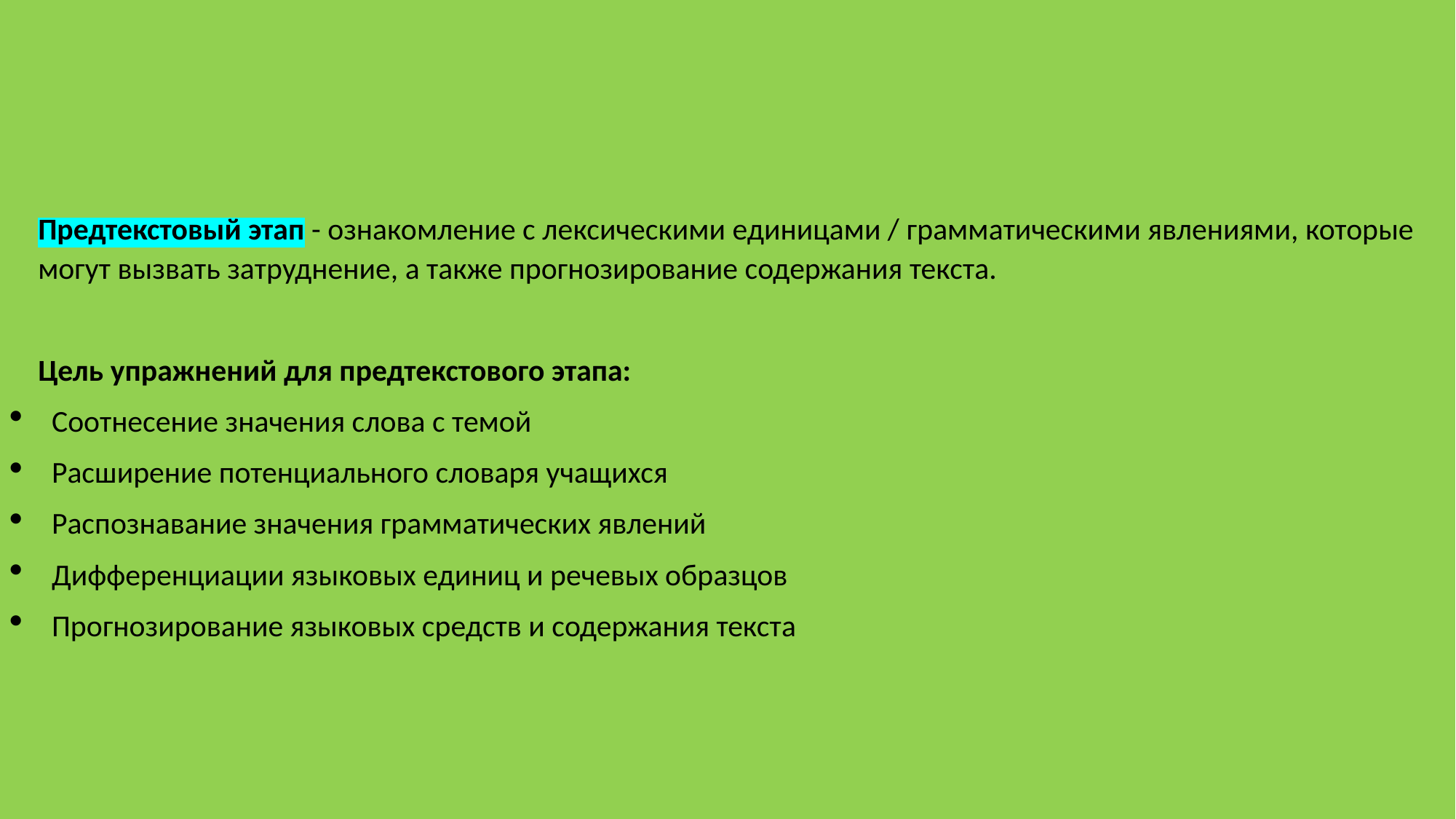

Предтекстовый этап - ознакомление с лексическими единицами / грамматическими явлениями, которые могут вызвать затруднение, а также прогнозирование содержания текста.

Цель упражнений для предтекстового этапа:
Соотнесение значения слова с темой
Расширение потенциального словаря учащихся
Распознавание значения грамматических явлений
Дифференциации языковых единиц и речевых образцов
Прогнозирование языковых средств и содержания текста